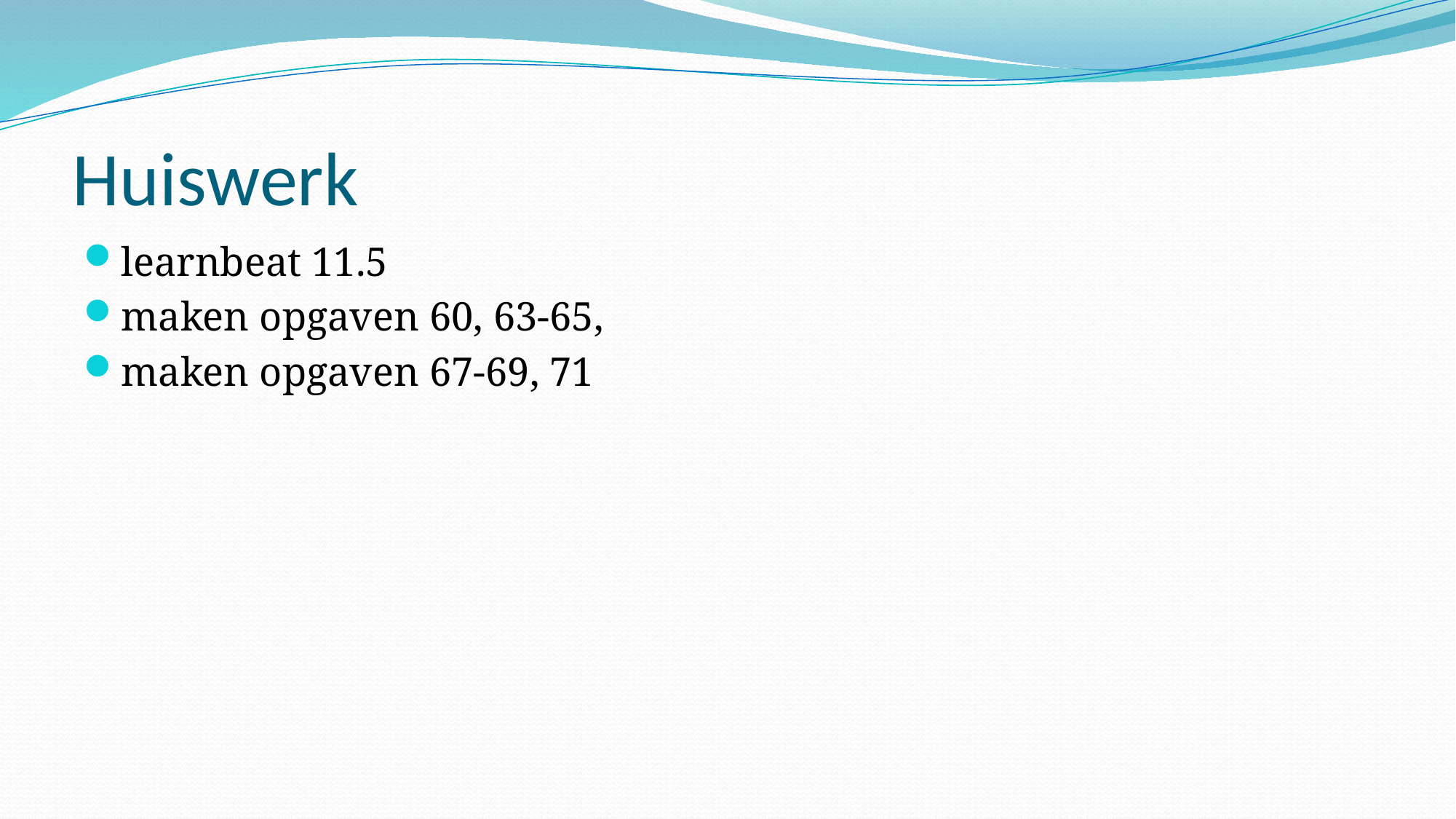

# Huiswerk
learnbeat 11.5
maken opgaven 60, 63-65,
maken opgaven 67-69, 71